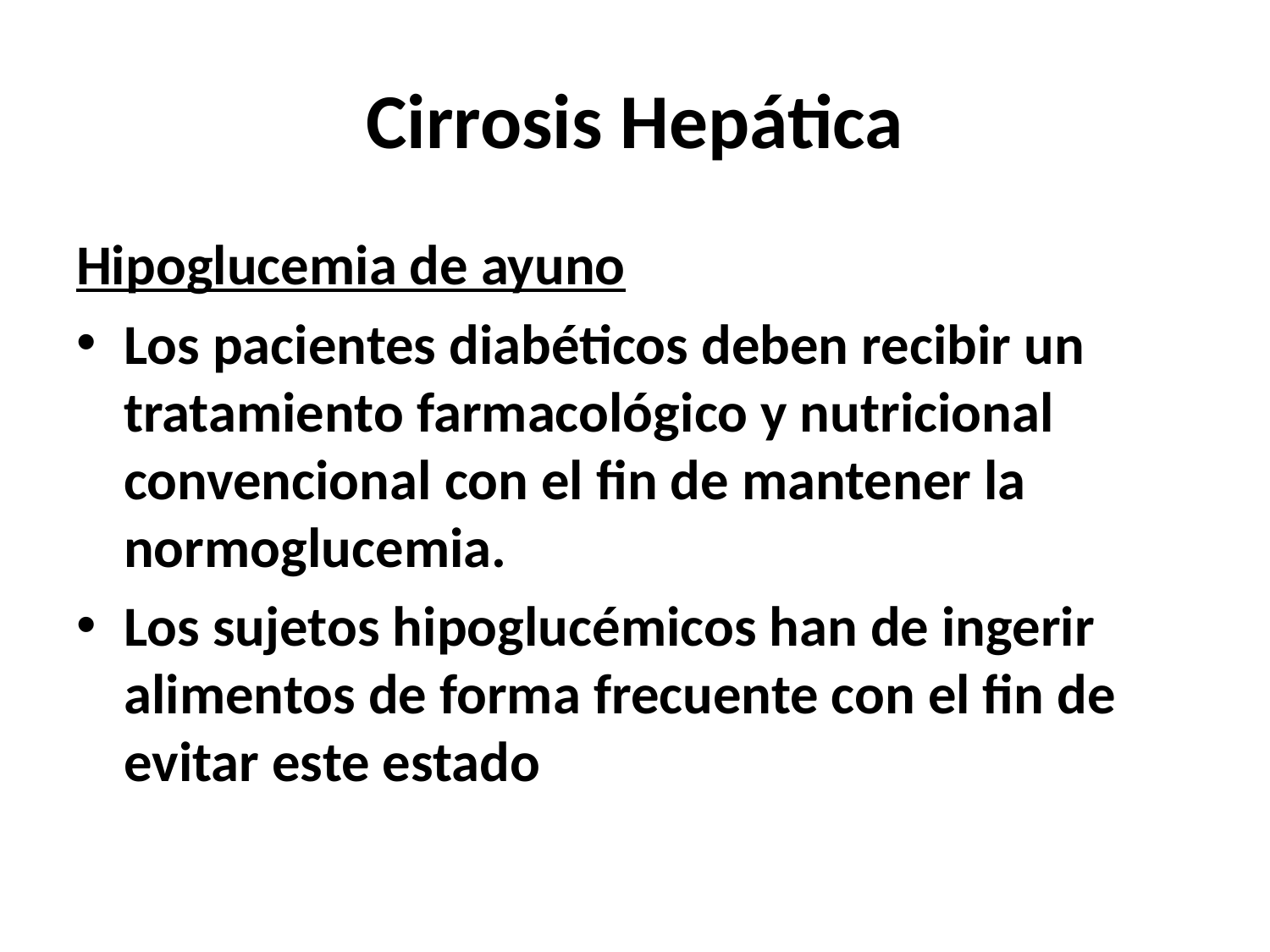

# Cirrosis Hepática
Hipoglucemia de ayuno
Los pacientes diabéticos deben recibir un tratamiento farmacológico y nutricional convencional con el fin de mantener la normoglucemia.
Los sujetos hipoglucémicos han de ingerir alimentos de forma frecuente con el fin de evitar este estado